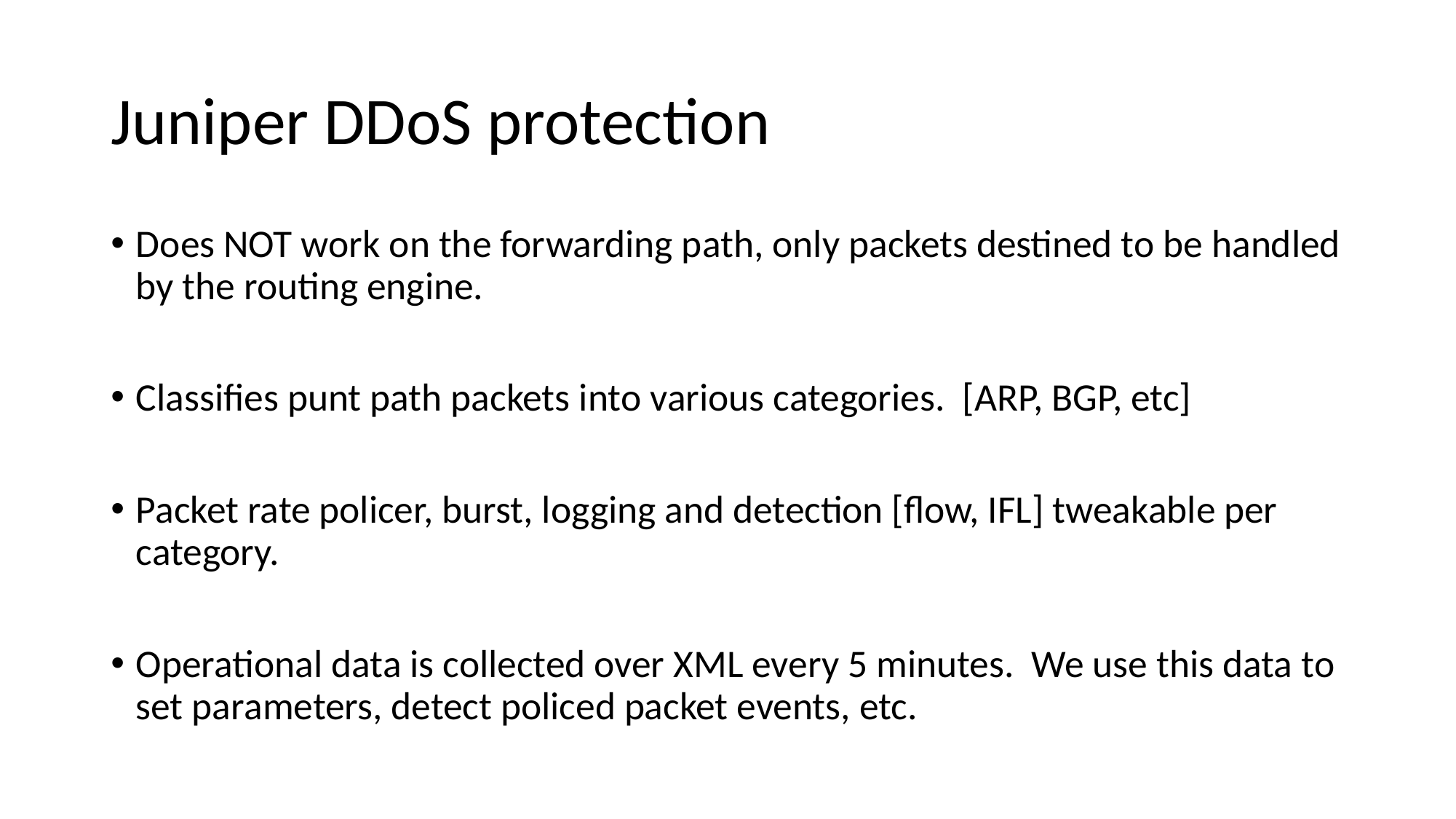

# Juniper DDoS protection
Does NOT work on the forwarding path, only packets destined to be handled by the routing engine.

Classifies punt path packets into various categories.  [ARP, BGP, etc]

Packet rate policer, burst, logging and detection [flow, IFL] tweakable per category.

Operational data is collected over XML every 5 minutes.  We use this data to set parameters, detect policed packet events, etc.